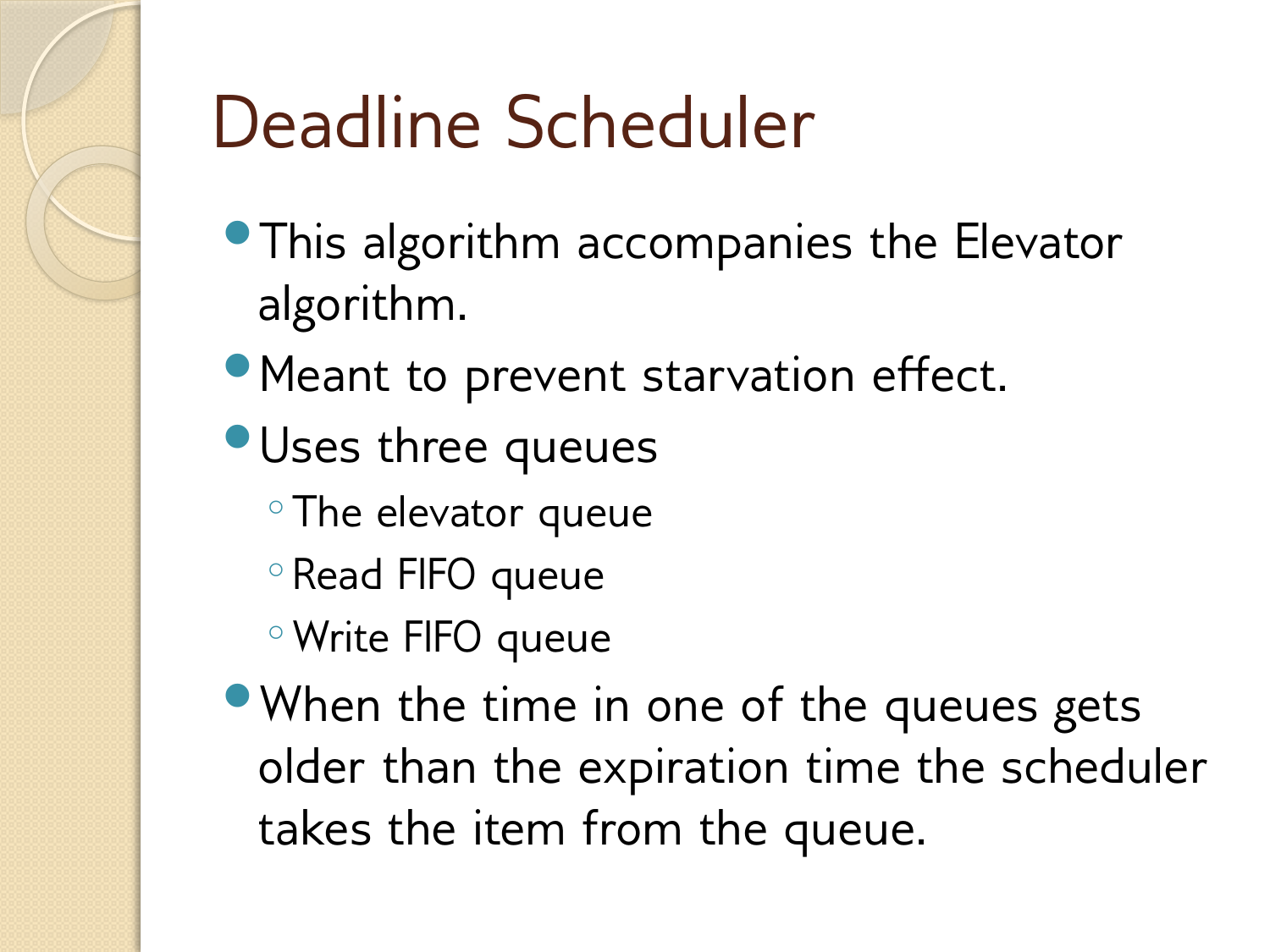

# Deadline Scheduler
This algorithm accompanies the Elevator algorithm.
Meant to prevent starvation effect.
Uses three queues
The elevator queue
Read FIFO queue
Write FIFO queue
When the time in one of the queues gets older than the expiration time the scheduler takes the item from the queue.